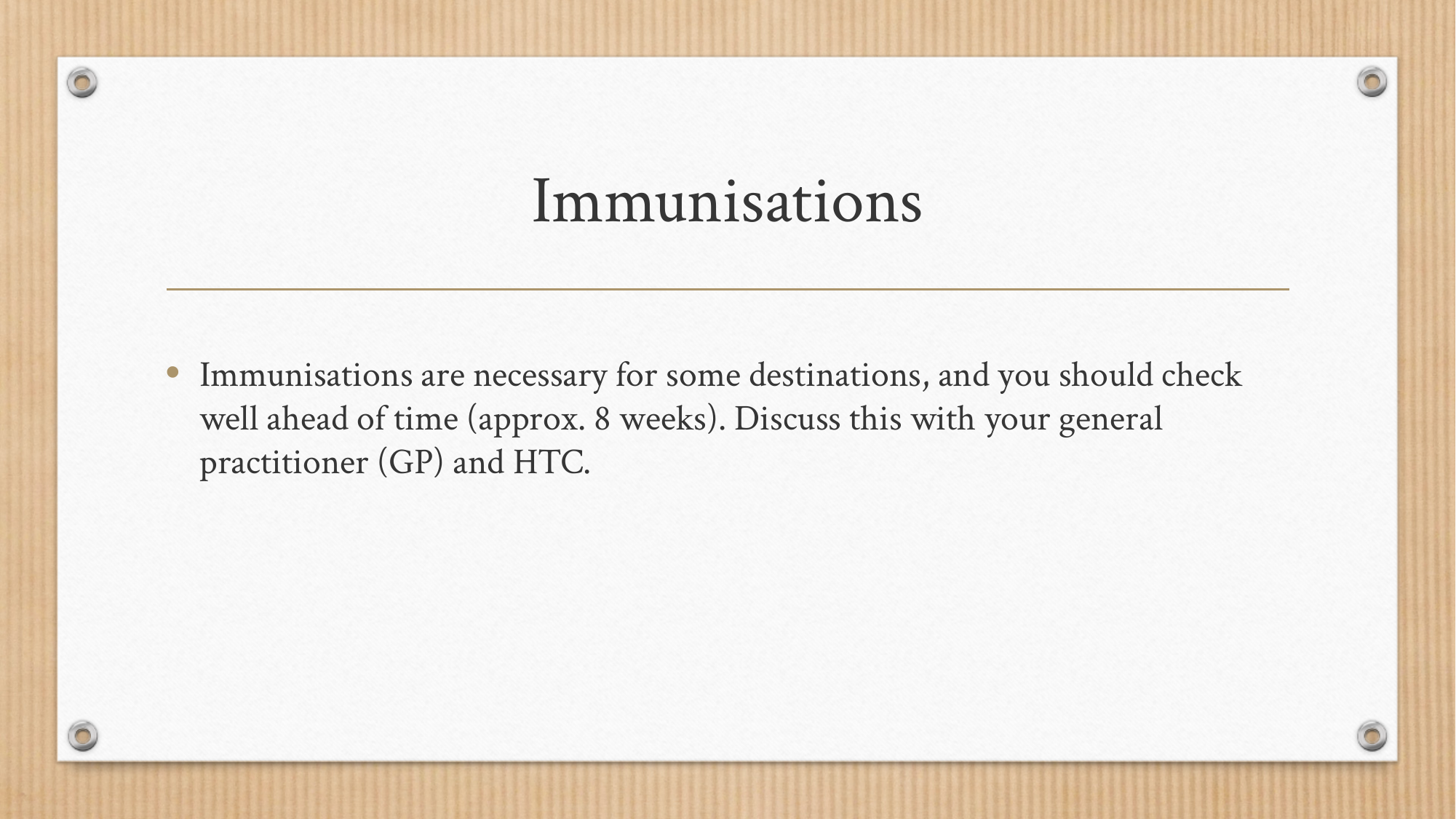

# Immunisations
Immunisations are necessary for some destinations, and you should check well ahead of time (approx. 8 weeks). Discuss this with your general practitioner (GP) and HTC.